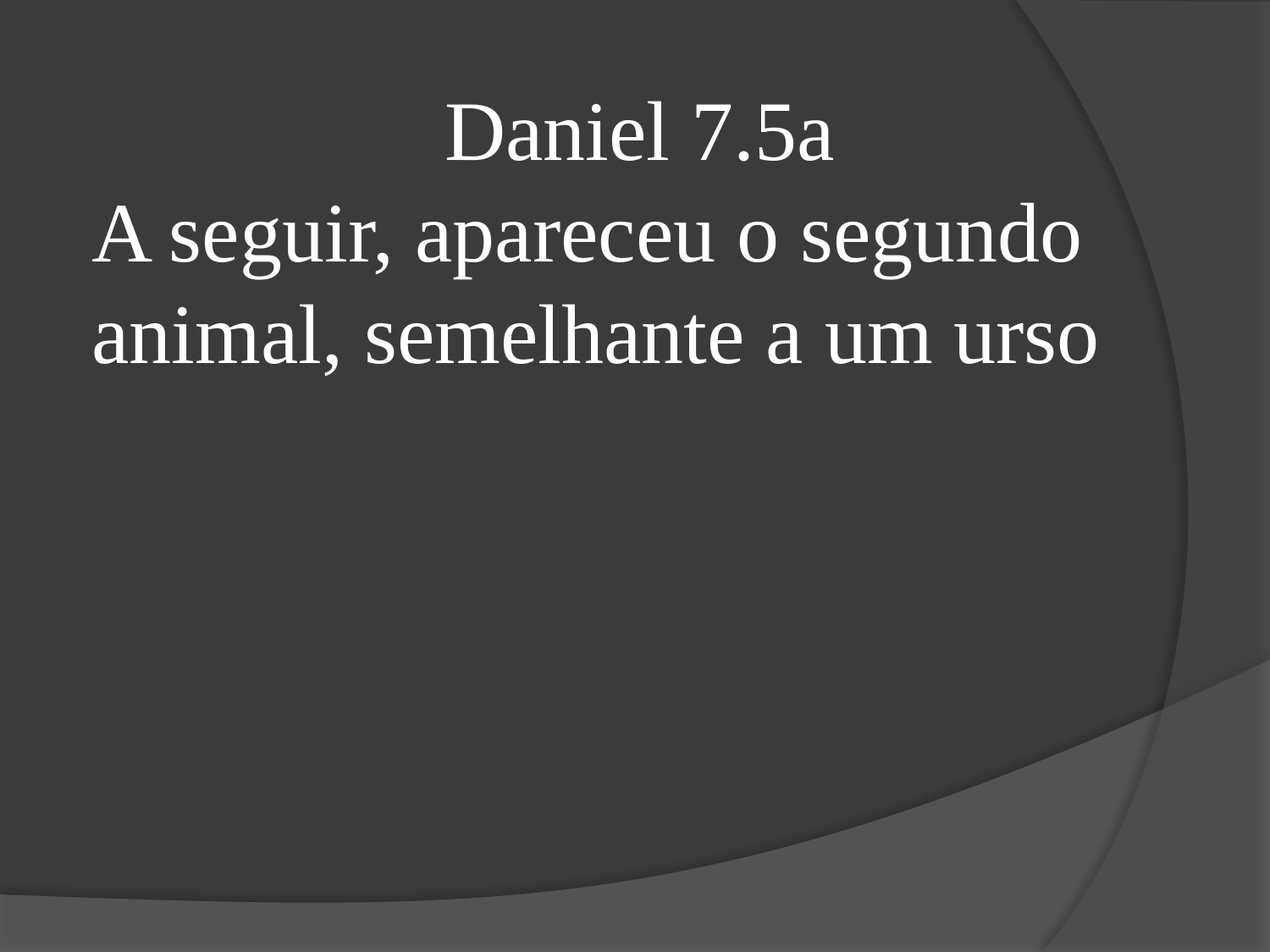

Daniel 7.5a
A seguir, apareceu o segundo animal, semelhante a um urso